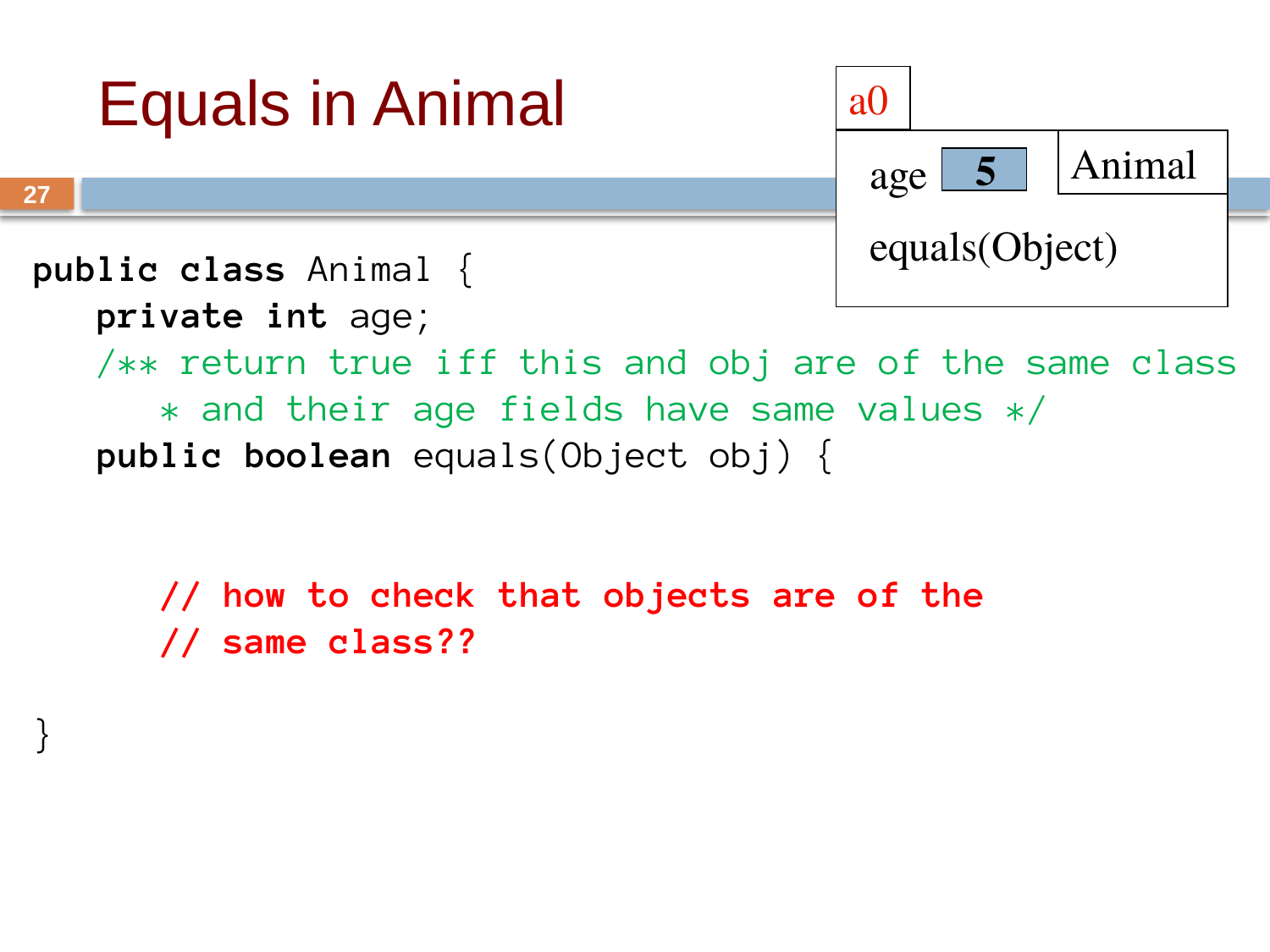

# Equals in Animal
a0

Animal
age
equals(Object)

5
27
public class Animal {
   private int age;
   /** return true iff this and obj are of the same class
      * and their age fields have same values */
   public boolean equals(Object obj) {

	// how to check that objects are of the
	// same class??
}